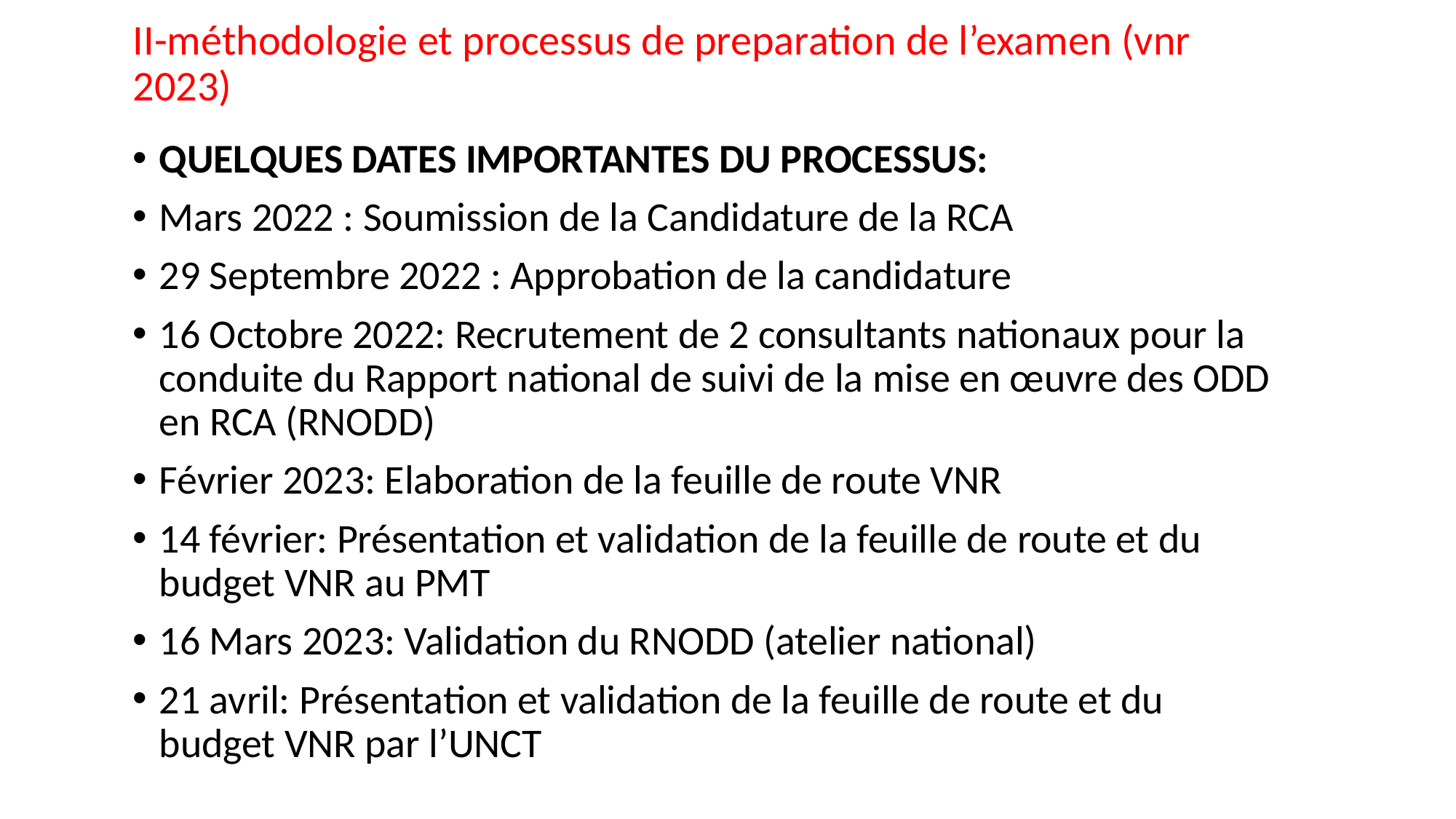

# II-méthodologie et processus de preparation de l’examen (vnr 2023)
QUELQUES DATES IMPORTANTES DU PROCESSUS:
Mars 2022 : Soumission de la Candidature de la RCA
29 Septembre 2022 : Approbation de la candidature
16 Octobre 2022: Recrutement de 2 consultants nationaux pour la conduite du Rapport national de suivi de la mise en œuvre des ODD en RCA (RNODD)
Février 2023: Elaboration de la feuille de route VNR
14 février: Présentation et validation de la feuille de route et du budget VNR au PMT
16 Mars 2023: Validation du RNODD (atelier national)
21 avril: Présentation et validation de la feuille de route et du budget VNR par l’UNCT